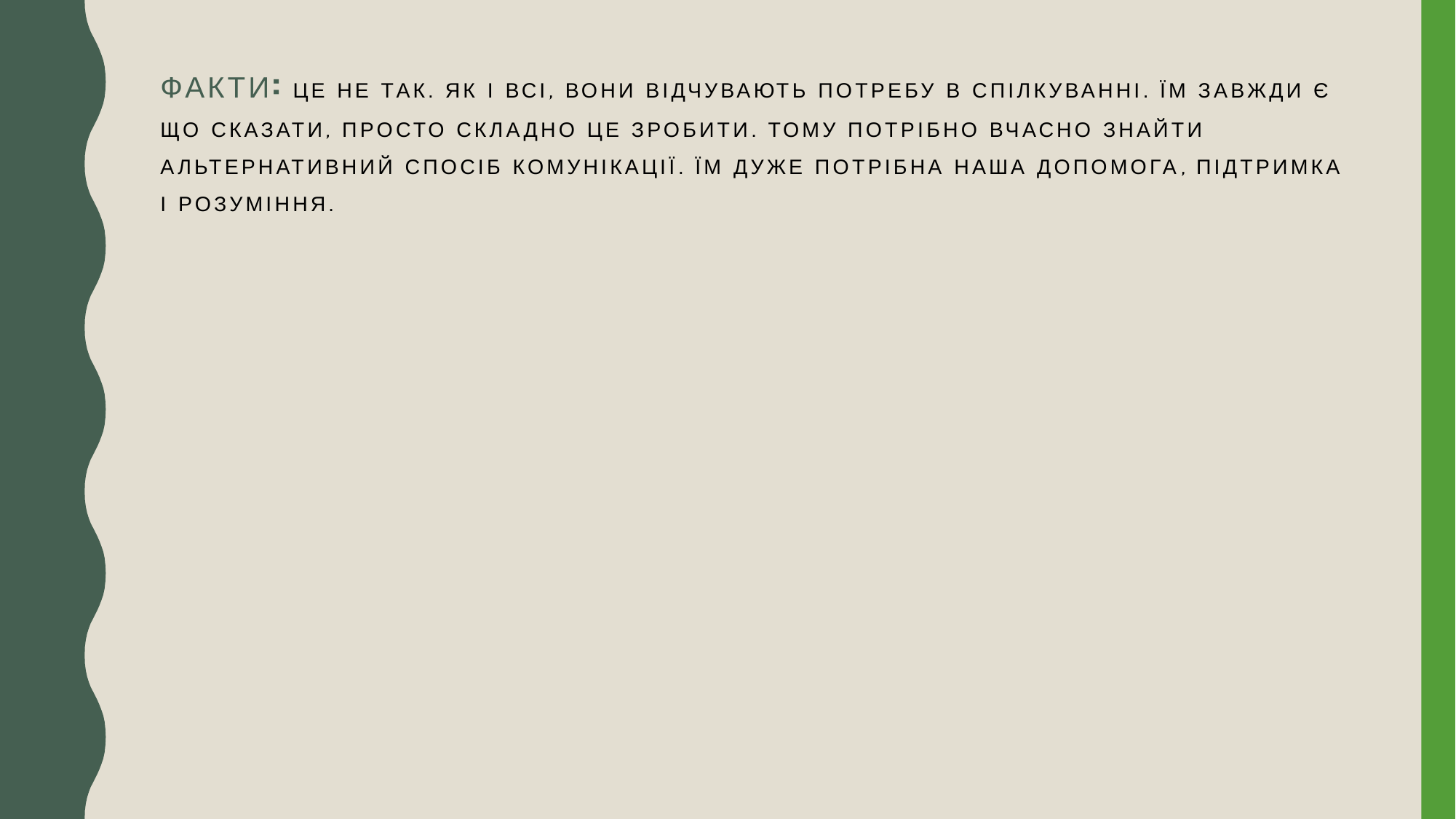

# Факти: Це не так. Як і всі, вони відчувають потребу в спілкуванні. Їм завжди є що сказати, просто складно це зробити. Тому потрібно вчасно знайти альтернативний спосіб комунікації. Їм дуже потрібна наша допомога, підтримка і розуміння.